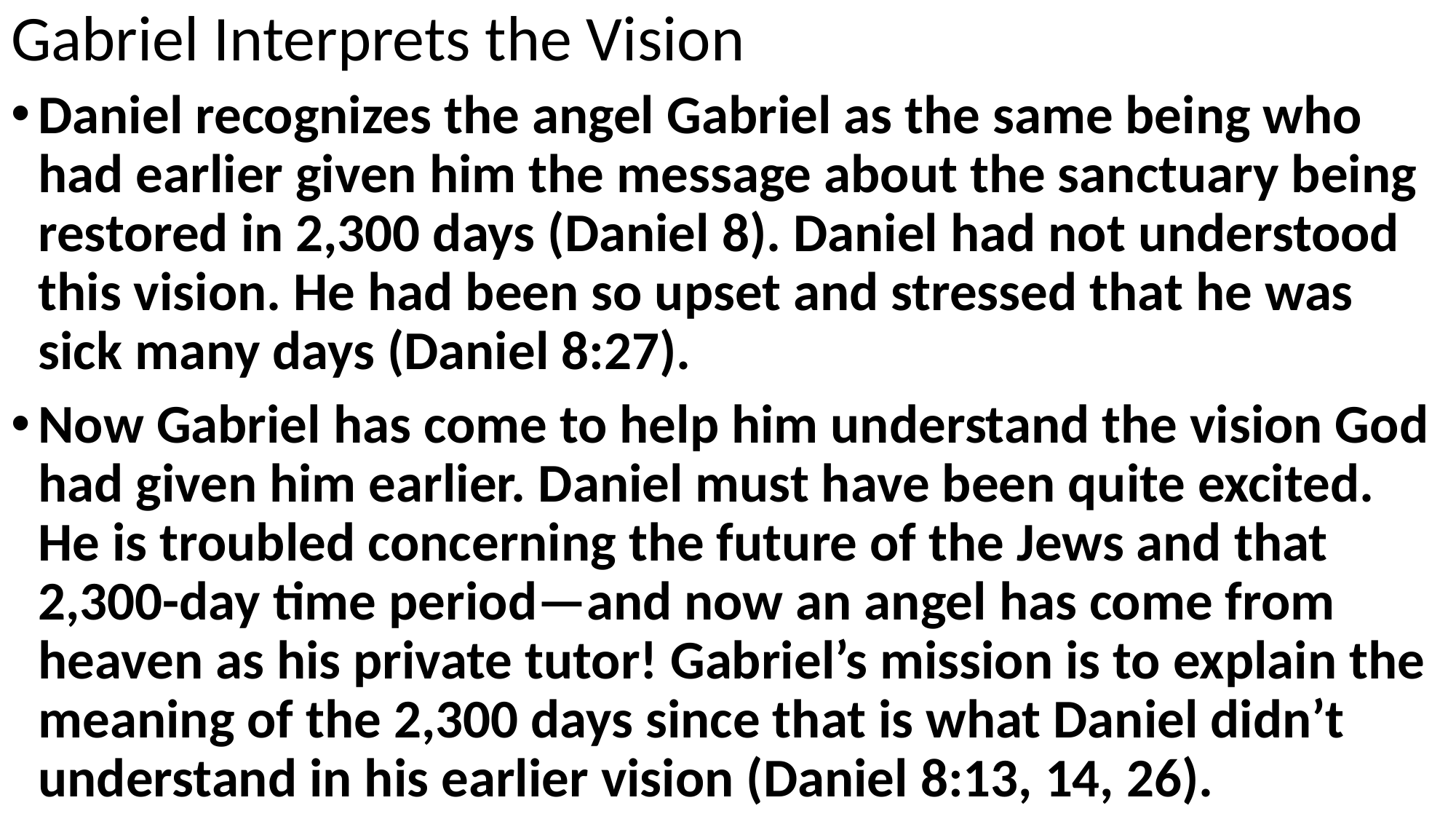

# Gabriel Interprets the Vision
Daniel recognizes the angel Gabriel as the same being who had earlier given him the message about the sanctuary being restored in 2,300 days (Daniel 8). Daniel had not understood this vision. He had been so upset and stressed that he was sick many days (Daniel 8:27).
Now Gabriel has come to help him understand the vision God had given him earlier. Daniel must have been quite excited. He is troubled concerning the future of the Jews and that 2,300-day time period—and now an angel has come from heaven as his private tutor! Gabriel’s mission is to explain the meaning of the 2,300 days since that is what Daniel didn’t understand in his earlier vision (Daniel 8:13, 14, 26).